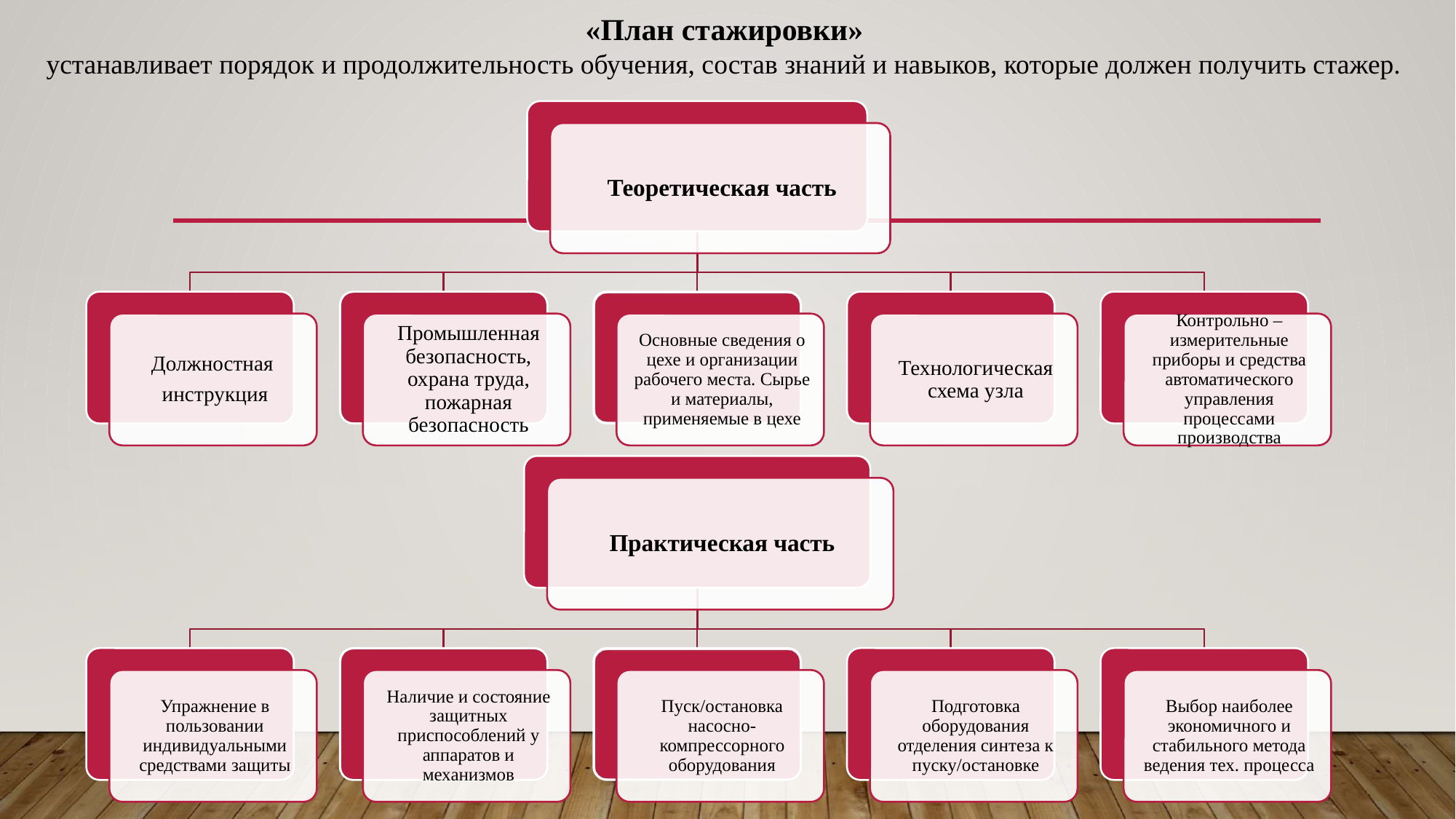

Теоретическая часть

Должностная
инструкция

Промышленная безопасность, охрана труда, пожарная безопасность

Основные сведения о цехе и организации рабочего места. Сырье и материалы, применяемые в цехе

Технологическая схема узла

Контрольно – измерительные приборы и средства автоматического управления процессами производства
«План стажировки»
устанавливает порядок и продолжительность обучения, состав знаний и навыков, которые должен получить стажер.

Практическая часть

Упражнение в пользовании индивидуальными средствами защиты

Наличие и состояние защитных приспособлений у аппаратов и механизмов

Пуск/остановка насосно-компрессорного оборудования

Подготовка оборудования отделения синтеза к пуску/остановке

Выбор наиболее экономичного и стабильного метода ведения тех. процесса